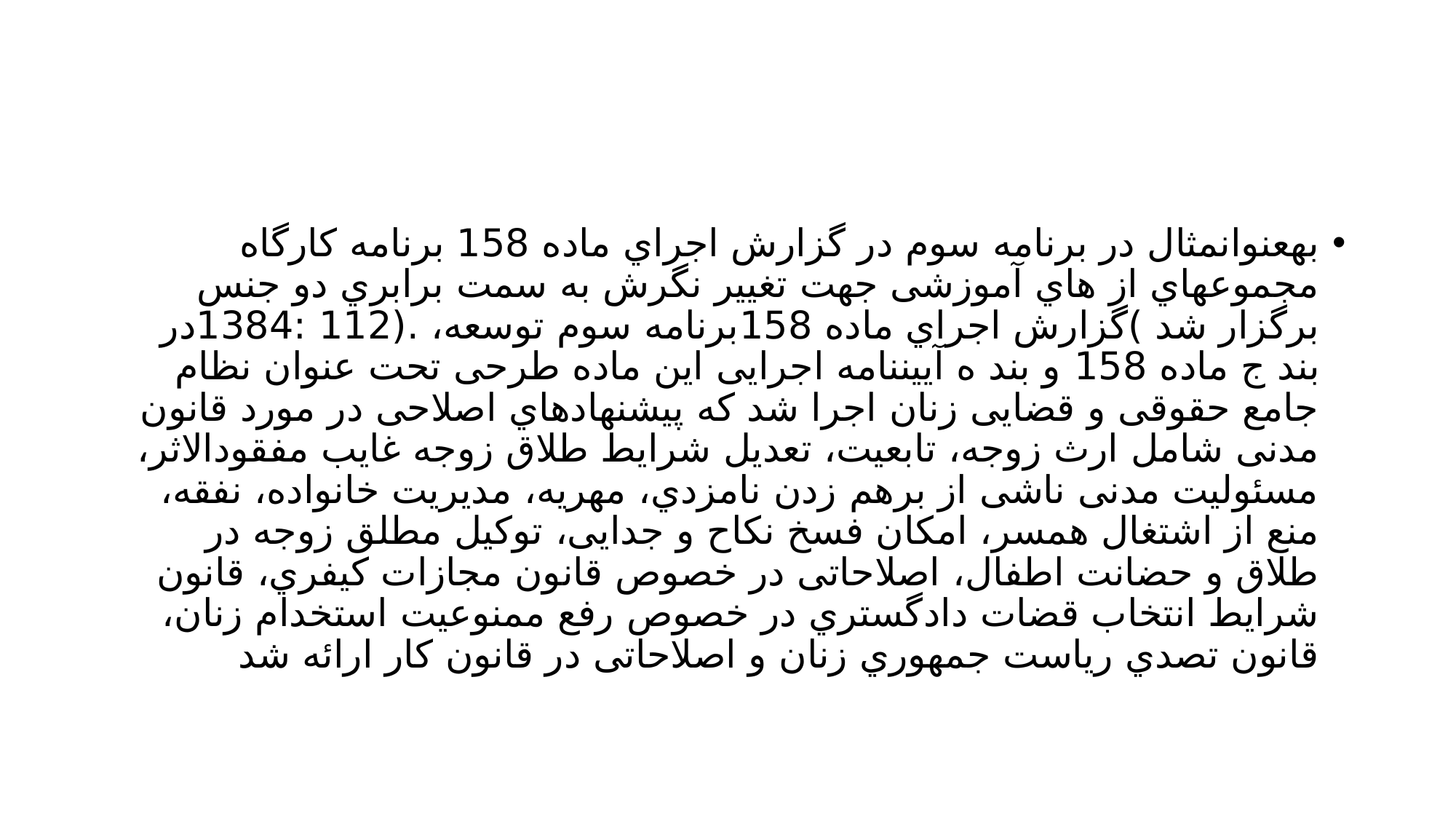

#
بهعنوانمثال در برنامه سوم در گزارش اجراي ماده 158 برنامه کارگاه مجموعهاي از هاي آموزشی جهت تغییر نگرش به سمت برابري دو جنس برگزار شد )گزارش اجراي ماده 158برنامه سوم توسعه، .(112 :1384در بند ج ماده 158 و بند ه آییننامه اجرایی این ماده طرحی تحت عنوان نظام جامع حقوقی و قضایی زنان اجرا شد که پیشنهادهاي اصلاحی در مورد قانون مدنی شامل ارث زوجه، تابعیت، تعدیل شرایط طلاق زوجه غایب مفقودالاثر، مسئولیت مدنی ناشی از برهم زدن نامزدي، مهریه، مدیریت خانواده، نفقه، منع از اشتغال همسر، امکان فسخ نکاح و جدایی، توکیل مطلق زوجه در طلاق و حضانت اطفال، اصلاحاتی در خصوص قانون مجازات کیفري، قانون شرایط انتخاب قضات دادگستري در خصوص رفع ممنوعیت استخدام زنان، قانون تصدي ریاست جمهوري زنان و اصلاحاتی در قانون کار ارائه شد